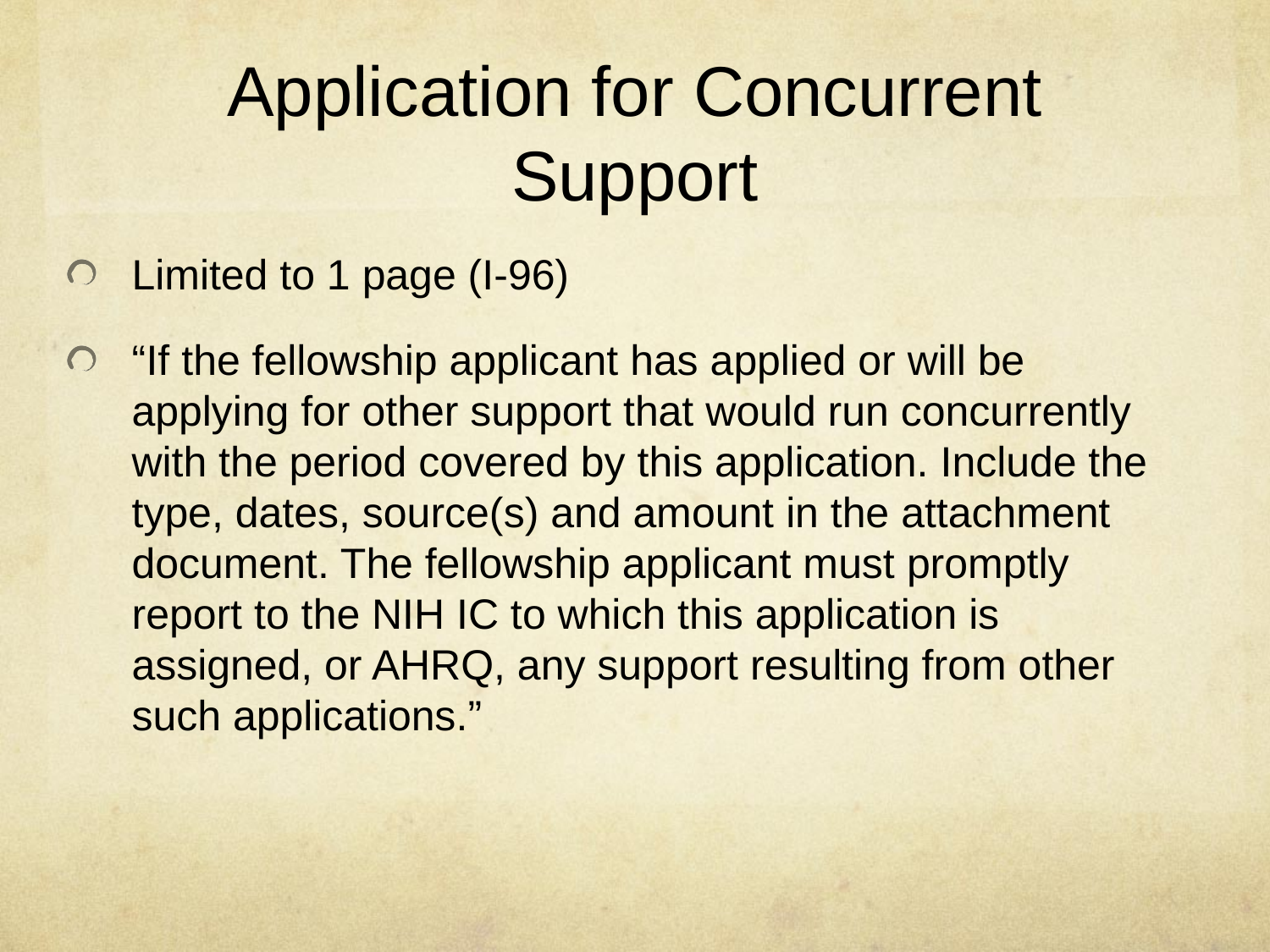

# Application for Concurrent Support
Limited to 1 page (I-96)
“If the fellowship applicant has applied or will be applying for other support that would run concurrently with the period covered by this application. Include the type, dates, source(s) and amount in the attachment document. The fellowship applicant must promptly report to the NIH IC to which this application is assigned, or AHRQ, any support resulting from other such applications.”